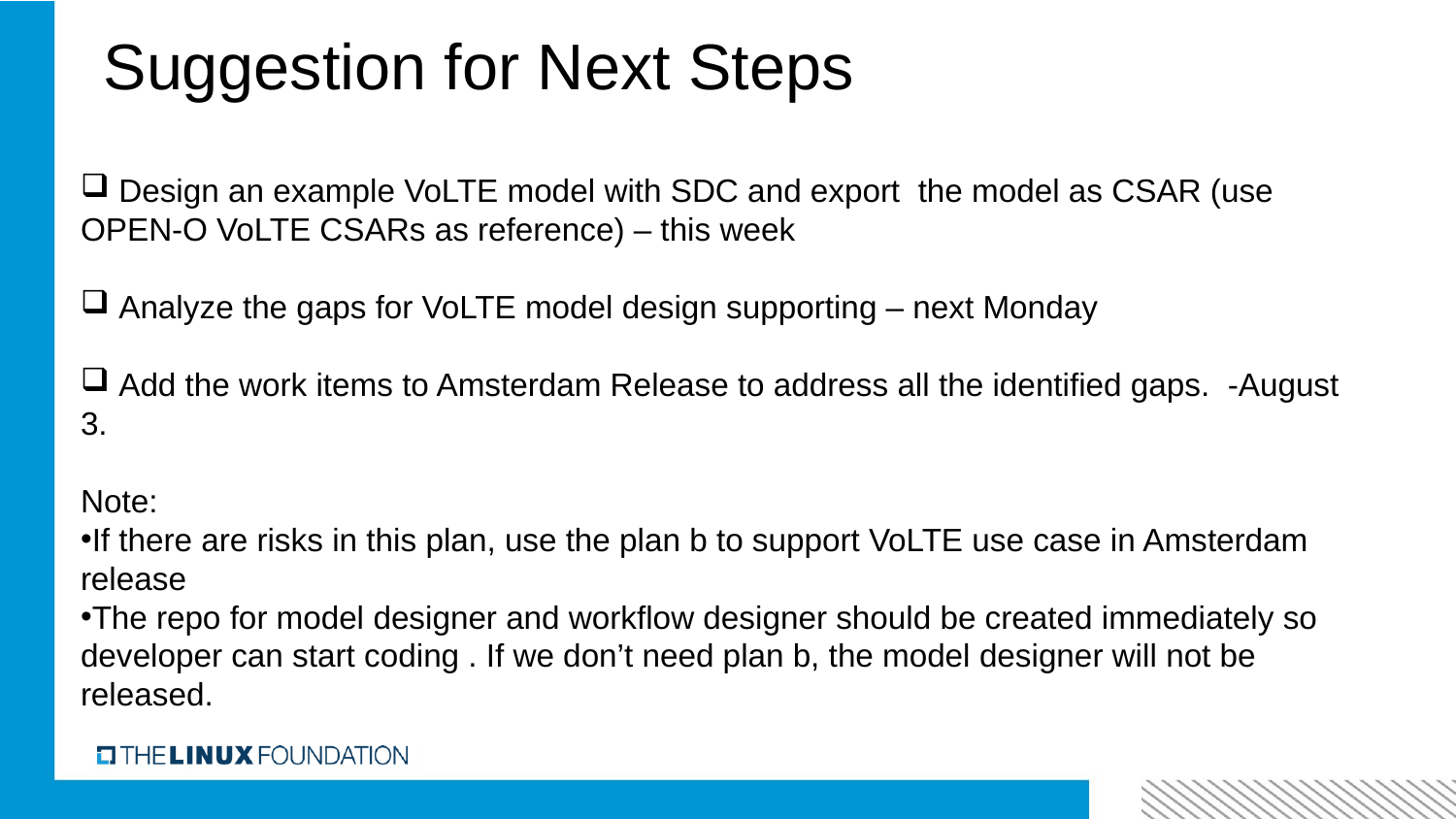

Suggestion for Next Steps
 Design an example VoLTE model with SDC and export  the model as CSAR (use OPEN-O VoLTE CSARs as reference) – this week

 Analyze the gaps for VoLTE model design supporting – next Monday

 Add the work items to Amsterdam Release to address all the identified gaps.  -August 3.

Note:
If there are risks in this plan, use the plan b to support VoLTE use case in Amsterdam release
The repo for model designer and workflow designer should be created immediately so developer can start coding . If we don’t need plan b, the model designer will not be released.